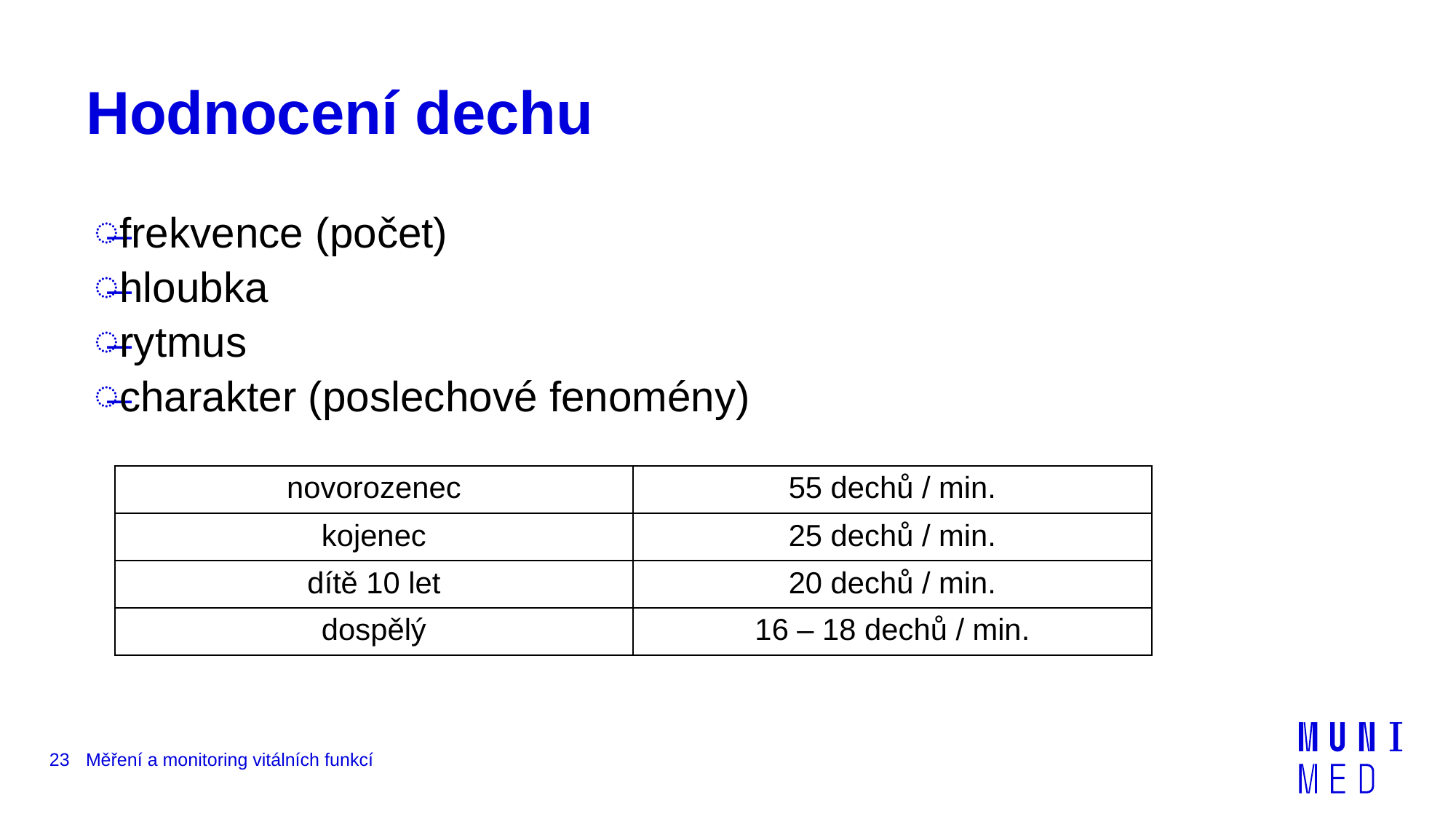

# Hodnocení dechu
frekvence (počet)
hloubka
rytmus
charakter (poslechové fenomény)
| novorozenec | 55 dechů / min. |
| --- | --- |
| kojenec | 25 dechů / min. |
| dítě 10 let | 20 dechů / min. |
| dospělý | 16 – 18 dechů / min. |
23
Měření a monitoring vitálních funkcí